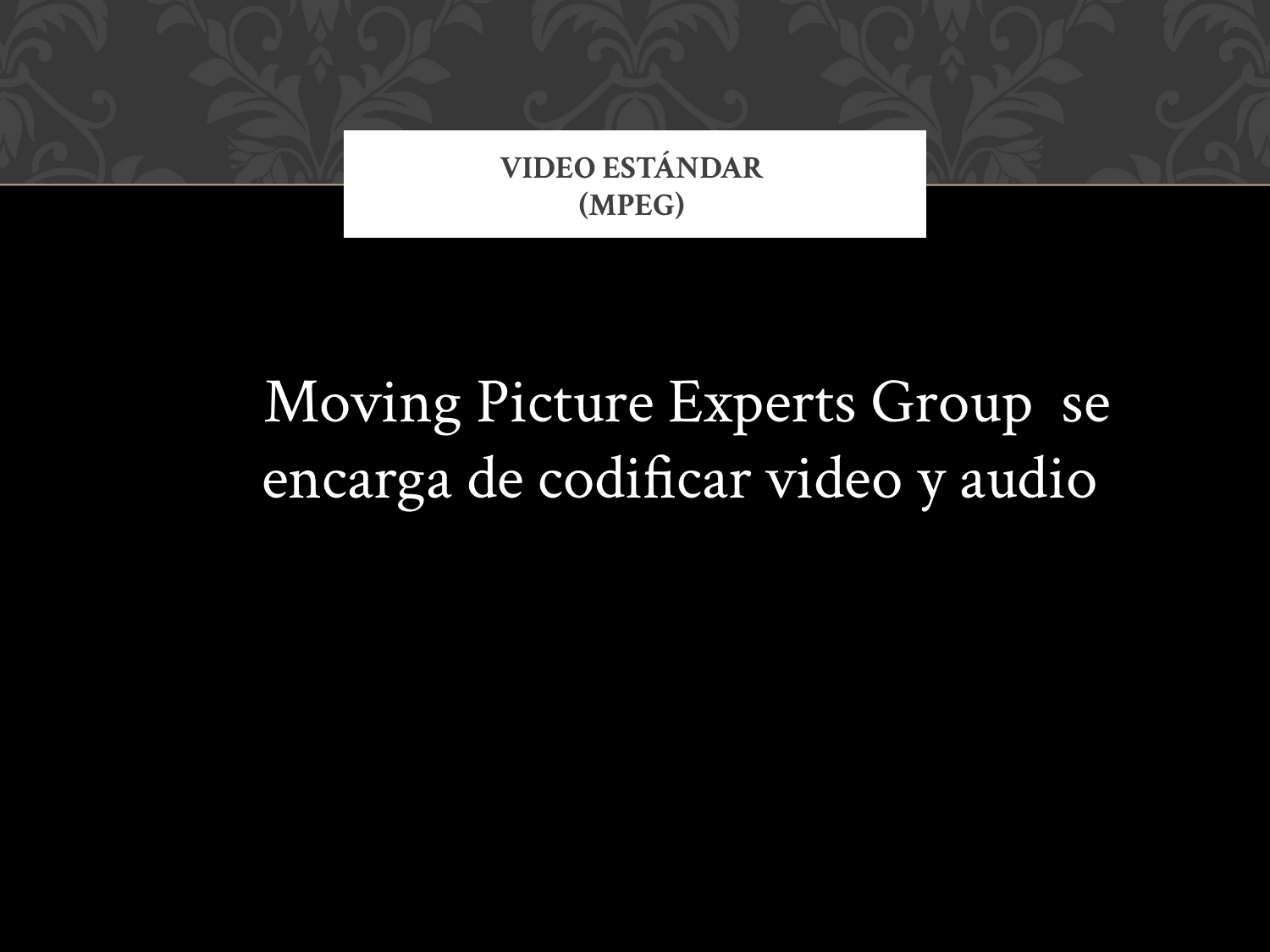

# VIDEO Estándar (MPEG)
Moving Picture Experts Group  se encarga de codificar video y audio